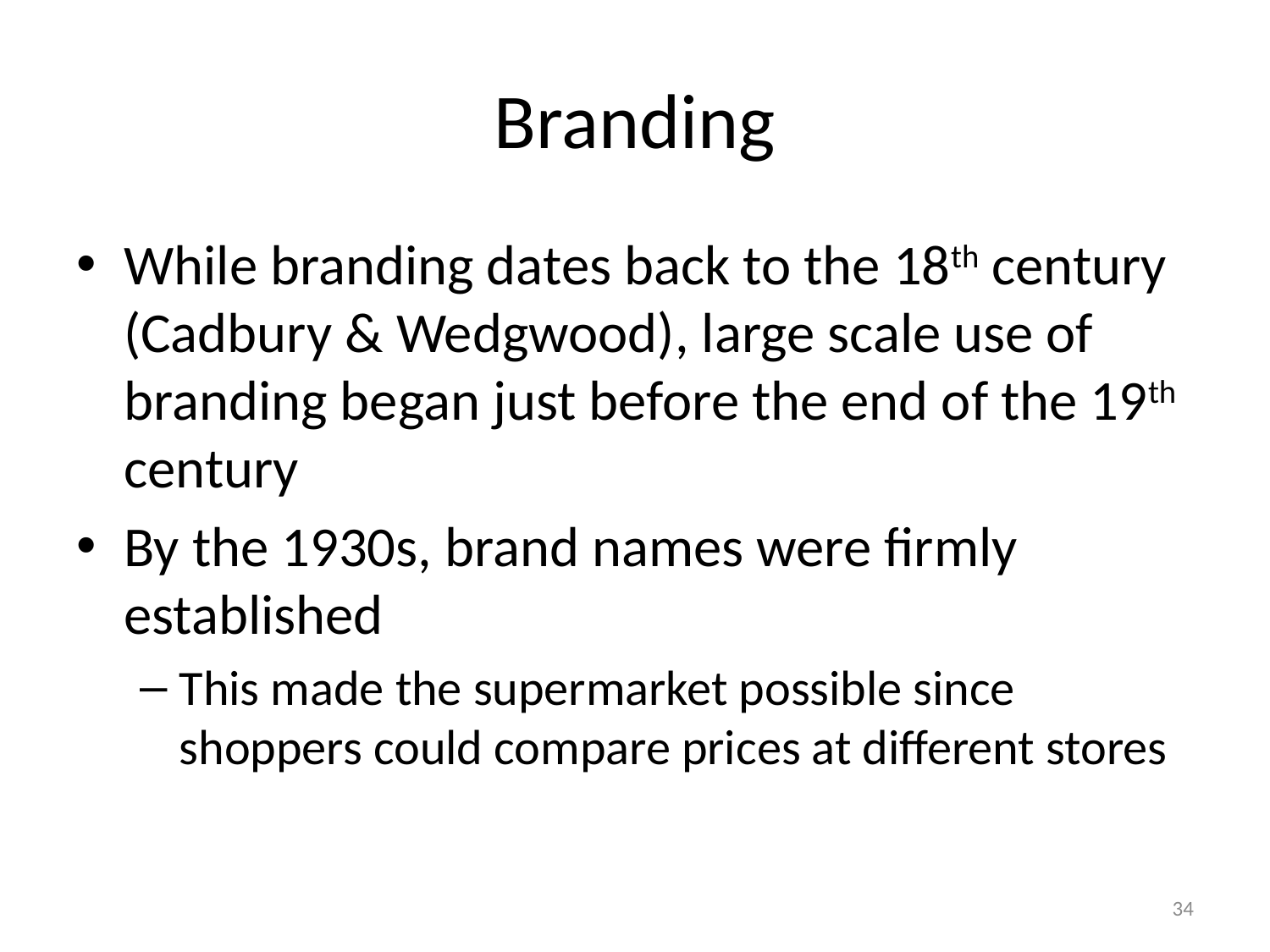

# Branding
While branding dates back to the 18th century (Cadbury & Wedgwood), large scale use of branding began just before the end of the 19th century
By the 1930s, brand names were firmly established
This made the supermarket possible since shoppers could compare prices at different stores
34